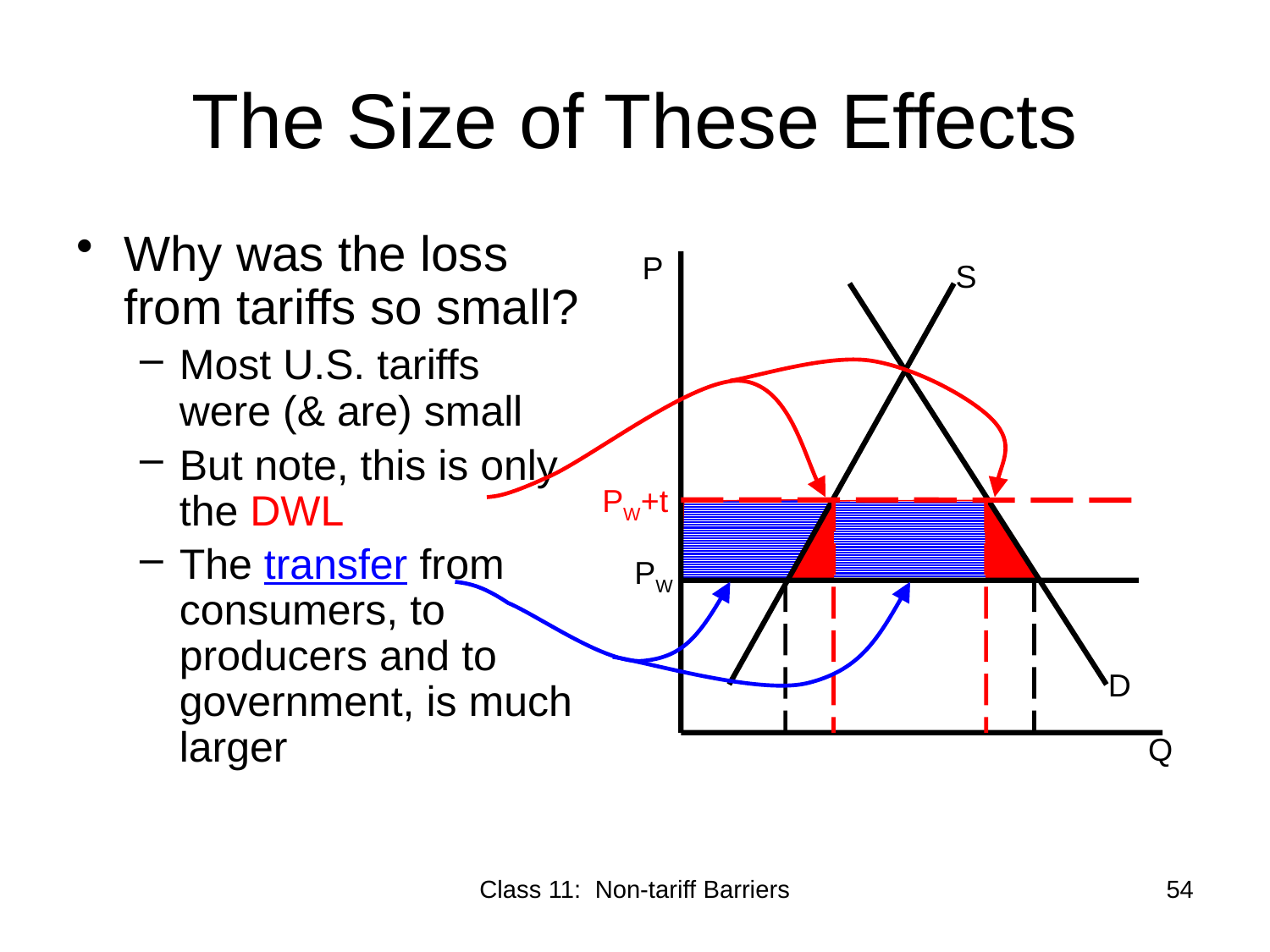

# The Size of These Effects
Why was the loss from tariffs so small?
Most U.S. tariffs were (& are) small
But note, this is only the DWL
The transfer from consumers, to producers and to government, is much larger

P

S

PW+t

PW

D
Q

Class 11:  Non-tariff Barriers
54